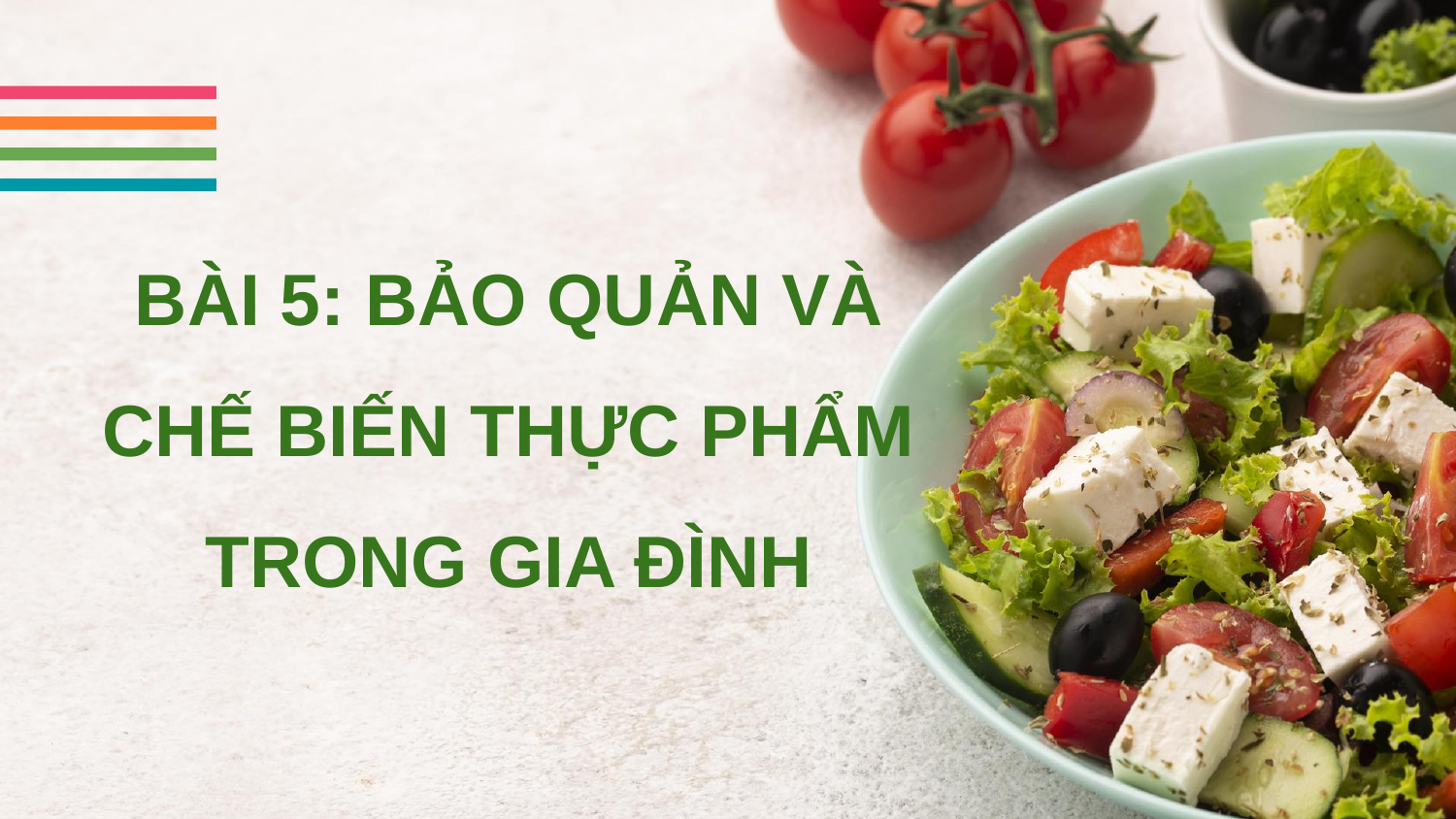

# BÀI 5: BẢO QUẢN VÀ CHẾ BIẾN THỰC PHẨM TRONG GIA ĐÌNH